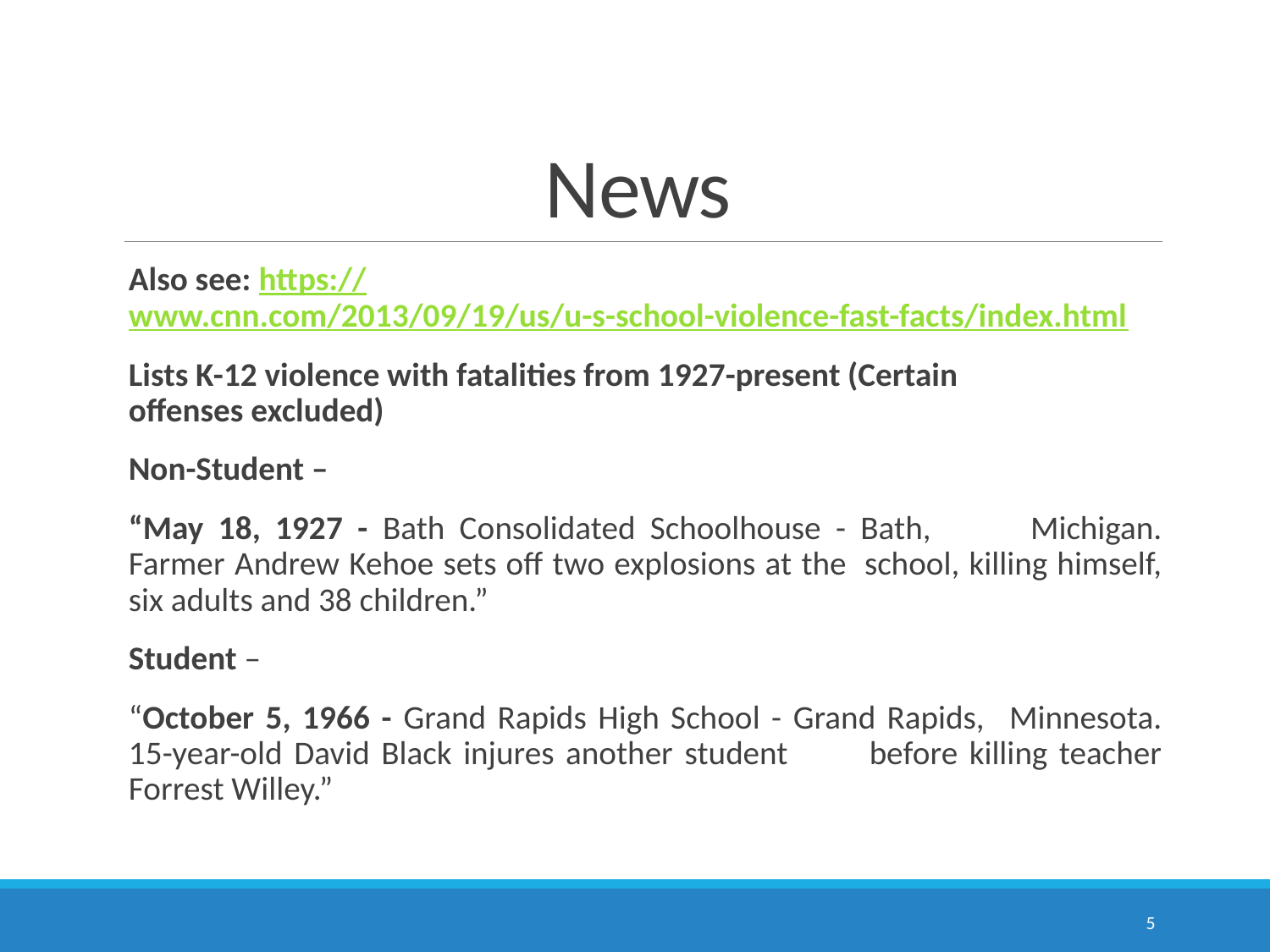

# News
Also see: https://www.cnn.com/2013/09/19/us/u-s-school-violence-fast-facts/index.html
	Lists K-12 violence with fatalities from 1927-present (Certain 	offenses excluded)
Non-Student –
	“May 18, 1927 - Bath Consolidated Schoolhouse - Bath, 	Michigan. Farmer Andrew Kehoe sets off two explosions at the 	school, killing himself, six adults and 38 children.”
Student –
	“October 5, 1966 - Grand Rapids High School - Grand Rapids, 	Minnesota. 15-year-old David Black injures another student 	before killing teacher Forrest Willey.”

5